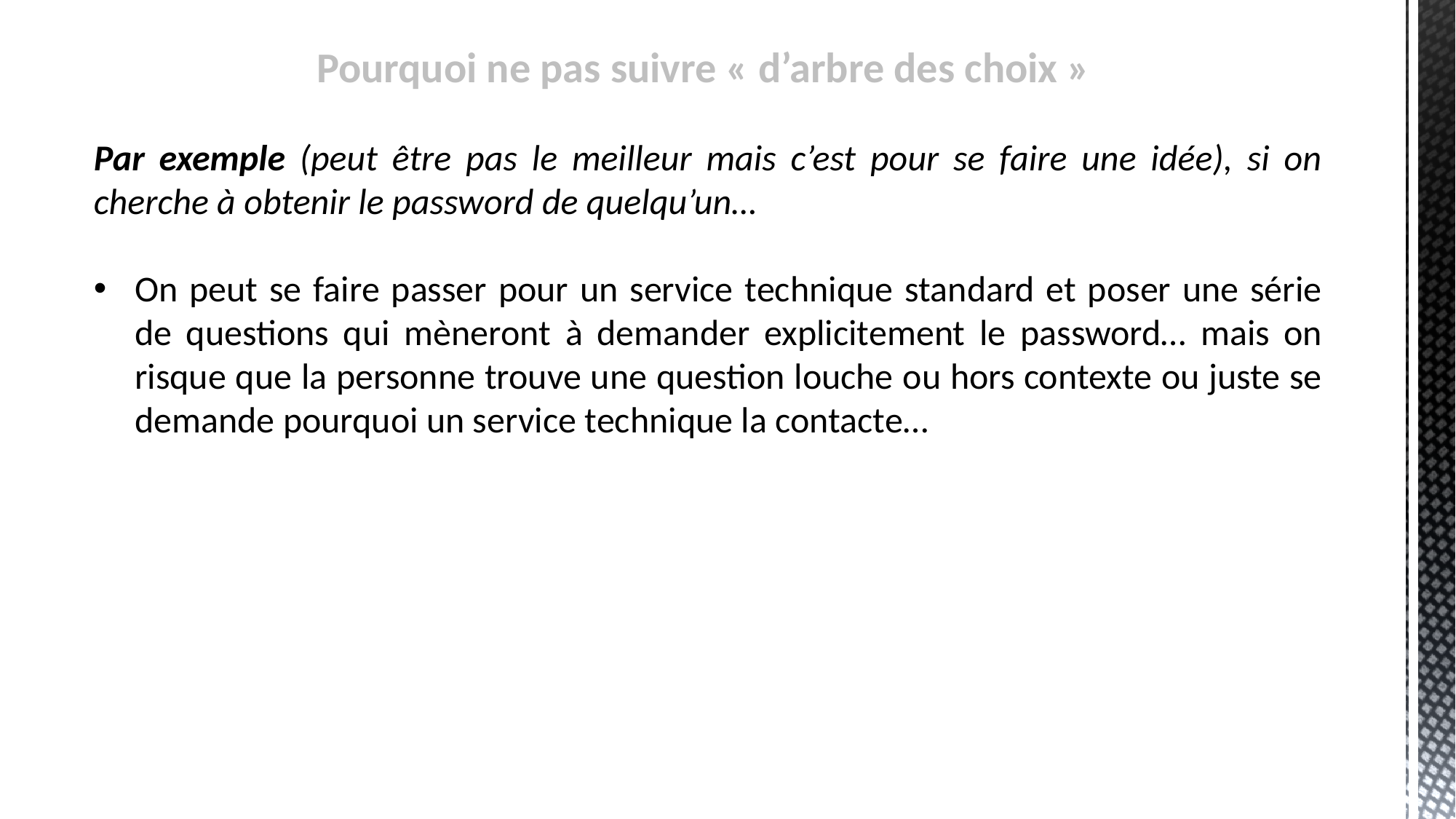

Pourquoi ne pas suivre « d’arbre des choix »

Par exemple (peut être pas le meilleur mais c’est pour se faire une idée), si on cherche à obtenir le password de quelqu’un…

On peut se faire passer pour un service technique standard et poser une série de questions qui mèneront à demander explicitement le password… mais on risque que la personne trouve une question louche ou hors contexte ou juste se demande pourquoi un service technique la contacte…